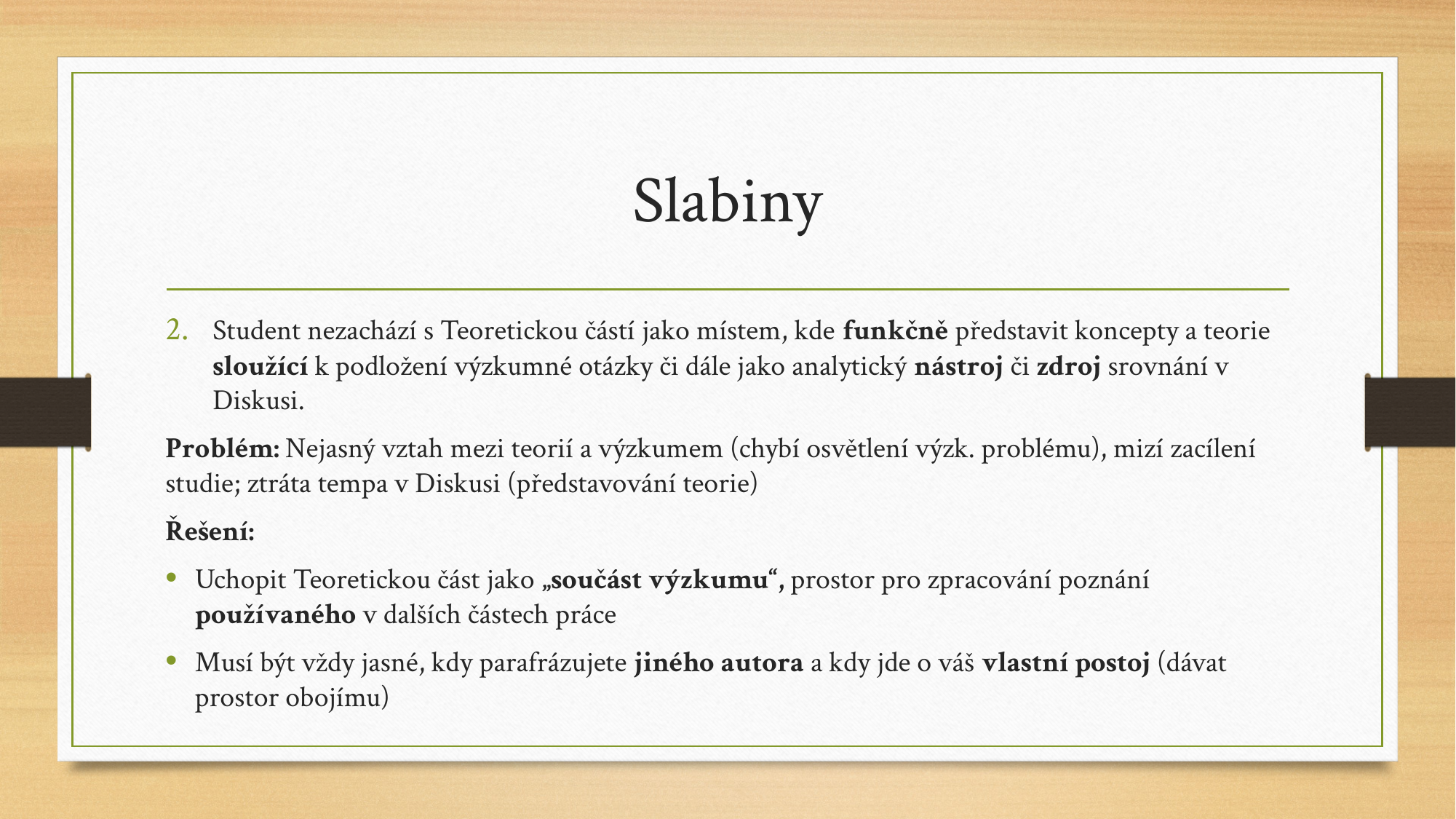

# Slabiny
Student nezachází s Teoretickou částí jako místem, kde funkčně představit koncepty a teorie sloužící k podložení výzkumné otázky či dále jako analytický nástroj či zdroj srovnání v Diskusi.
Problém: Nejasný vztah mezi teorií a výzkumem (chybí osvětlení výzk. problému), mizí zacílení studie; ztráta tempa v Diskusi (představování teorie)
Řešení:
Uchopit Teoretickou část jako „součást výzkumu“, prostor pro zpracování poznání používaného v dalších částech práce
Musí být vždy jasné, kdy parafrázujete jiného autora a kdy jde o váš vlastní postoj (dávat prostor obojímu)